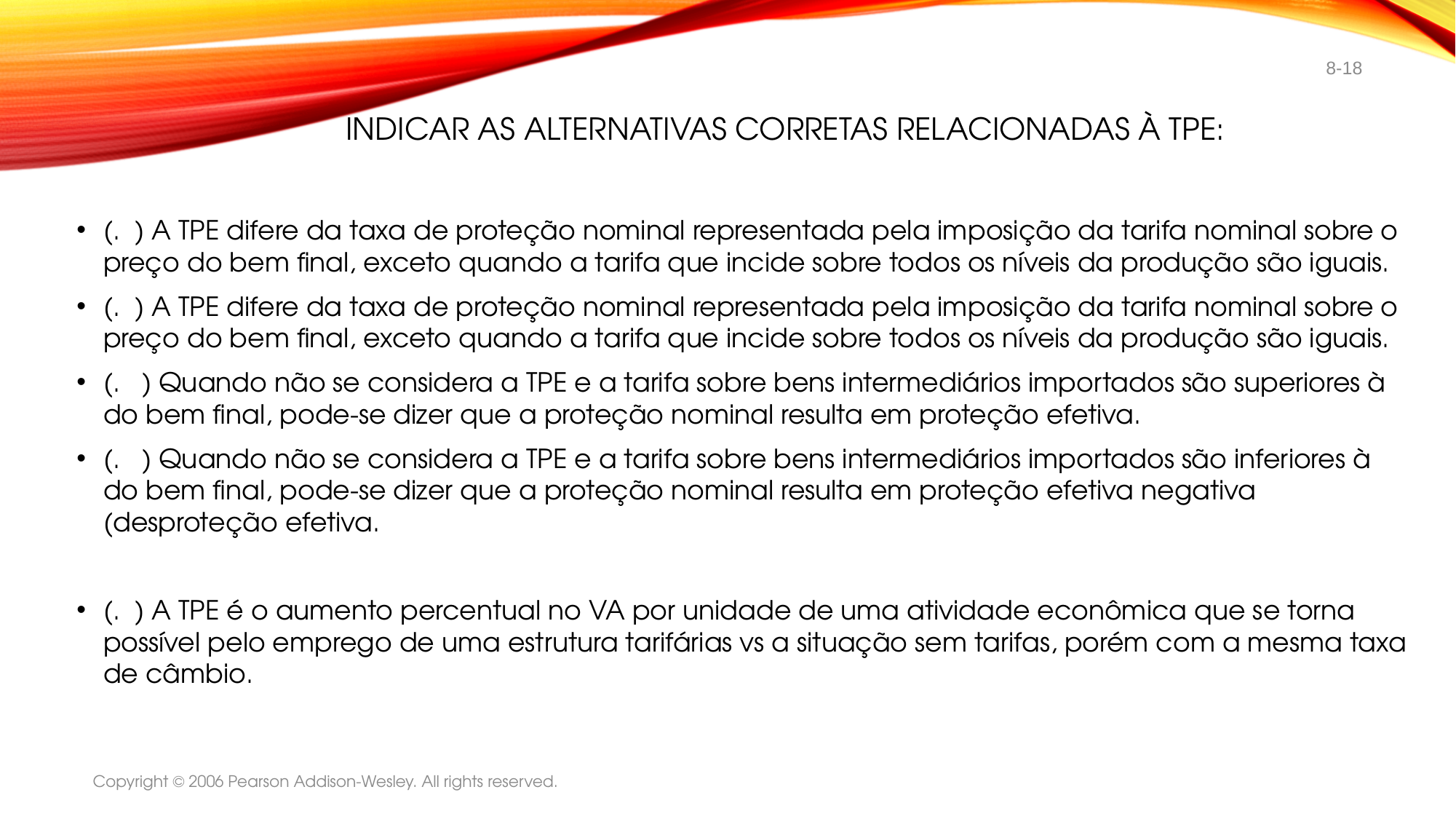

8-18
# Indicar as alternativas corretas relacionadas à TPE:
(.  ) A TPE difere da taxa de proteção nominal representada pela imposição da tarifa nominal sobre o preço do bem final, exceto quando a tarifa que incide sobre todos os níveis da produção são iguais.
(.  ) A TPE difere da taxa de proteção nominal representada pela imposição da tarifa nominal sobre o preço do bem final, exceto quando a tarifa que incide sobre todos os níveis da produção são iguais.
(.   ) Quando não se considera a TPE e a tarifa sobre bens intermediários importados são superiores à do bem final, pode-se dizer que a proteção nominal resulta em proteção efetiva.
(.   ) Quando não se considera a TPE e a tarifa sobre bens intermediários importados são inferiores à do bem final, pode-se dizer que a proteção nominal resulta em proteção efetiva negativa (desproteção efetiva.

(.  ) A TPE é o aumento percentual no VA por unidade de uma atividade econômica que se torna possível pelo emprego de uma estrutura tarifárias vs a situação sem tarifas, porém com a mesma taxa de câmbio.

Copyright © 2006 Pearson Addison-Wesley. All rights reserved.